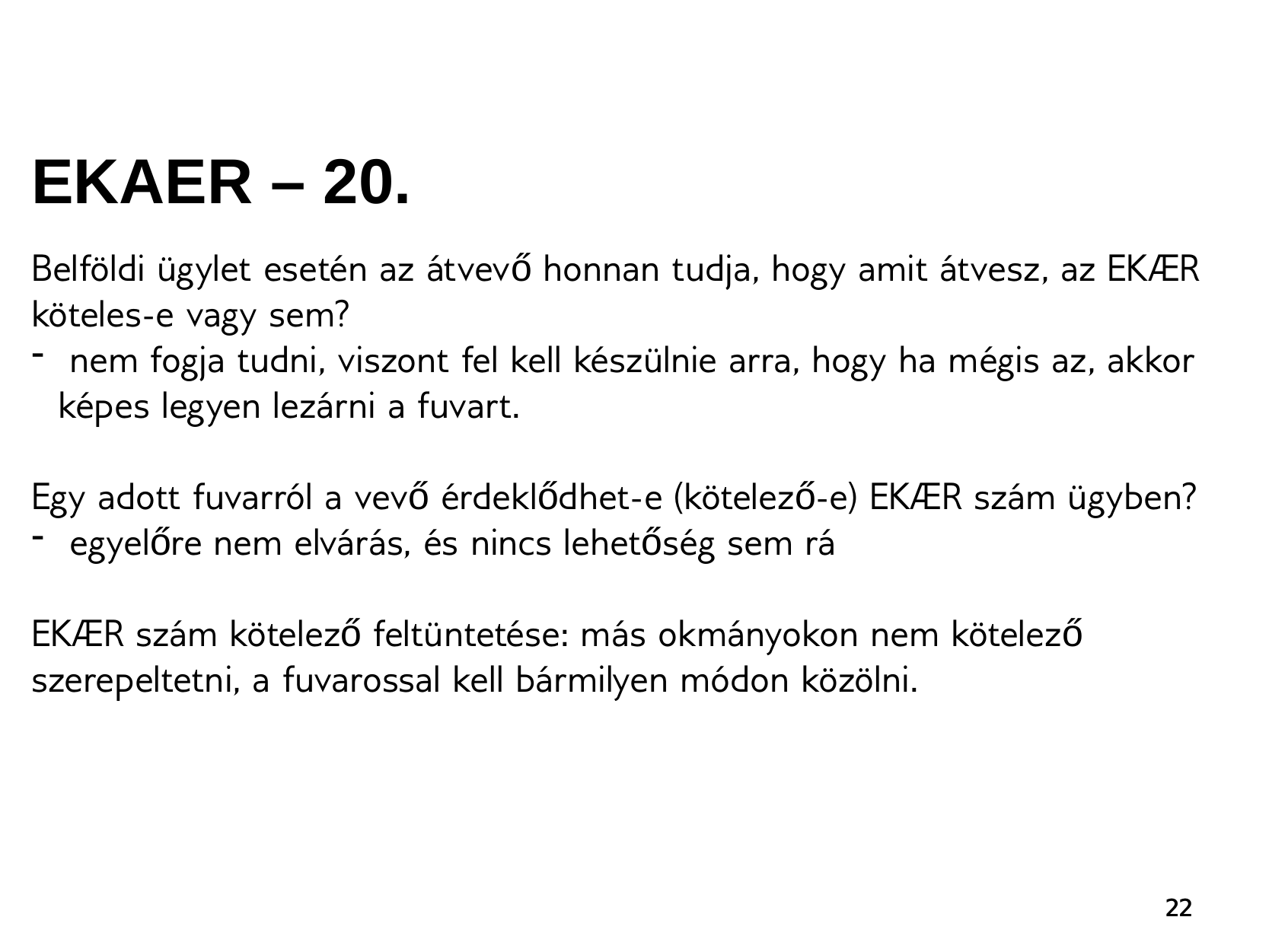

EKAER – 20.

Belföldi ügylet esetén az átvevő honnan tudja, hogy amit átvesz, az EKAER köteles-e vagy sem?
 nem fogja tudni, viszont fel kell készülnie arra, hogy ha mégis az, akkor képes legyen lezárni a fuvart.

Egy adott fuvarról a vevő érdeklődhet-e (kötelező-e) EKAER szám ügyben?
 egyelőre nem elvárás, és nincs lehetőség sem rá

EKAER szám kötelező feltüntetése: más okmányokon nem kötelező szerepeltetni, a fuvarossal kell bármilyen módon közölni.

22